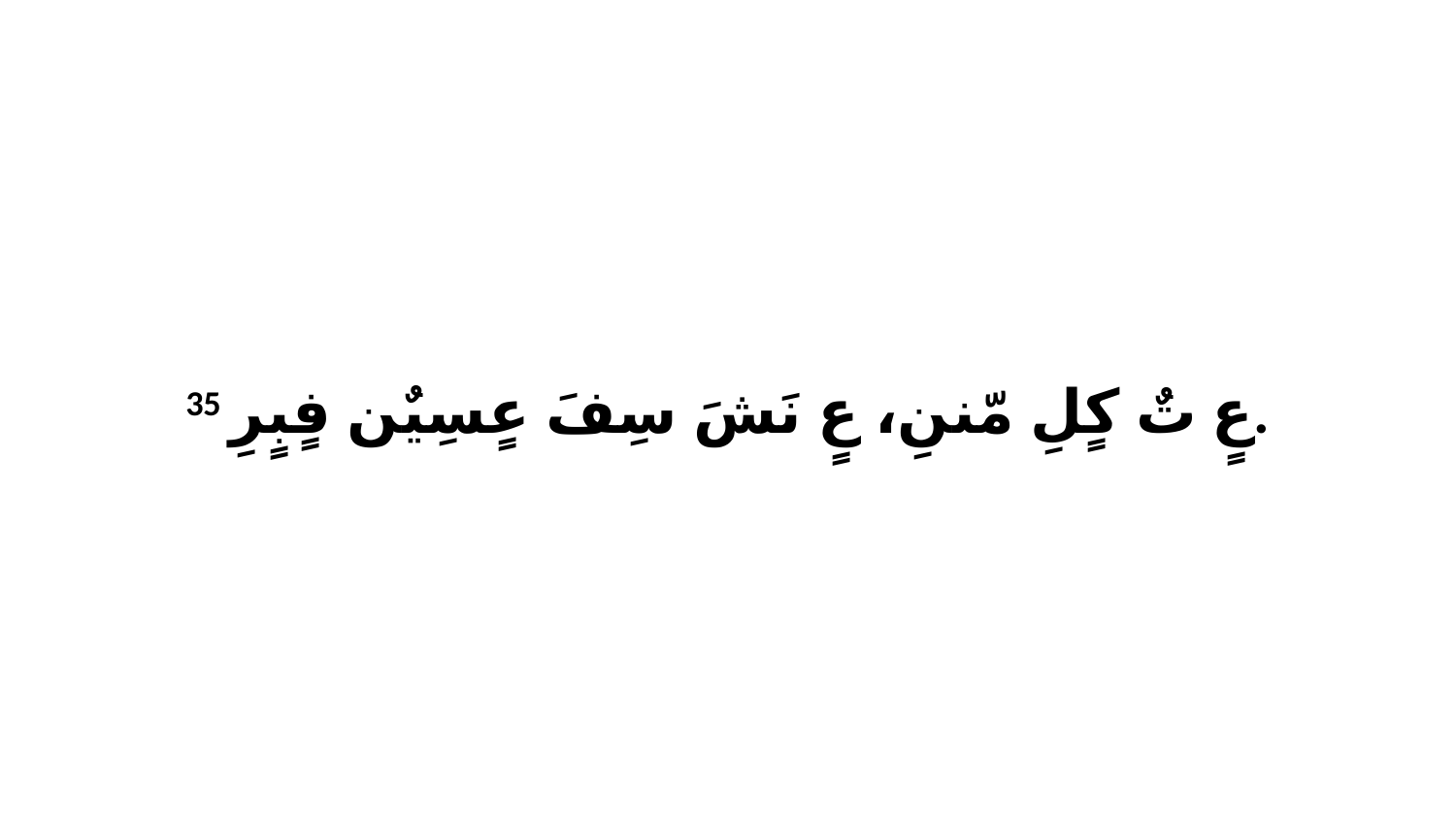

35 عٍ تٌ كٍلِ مّننِ، عٍ نَشَ سِفَ عٍسِيٌن فٍبٍرِ.